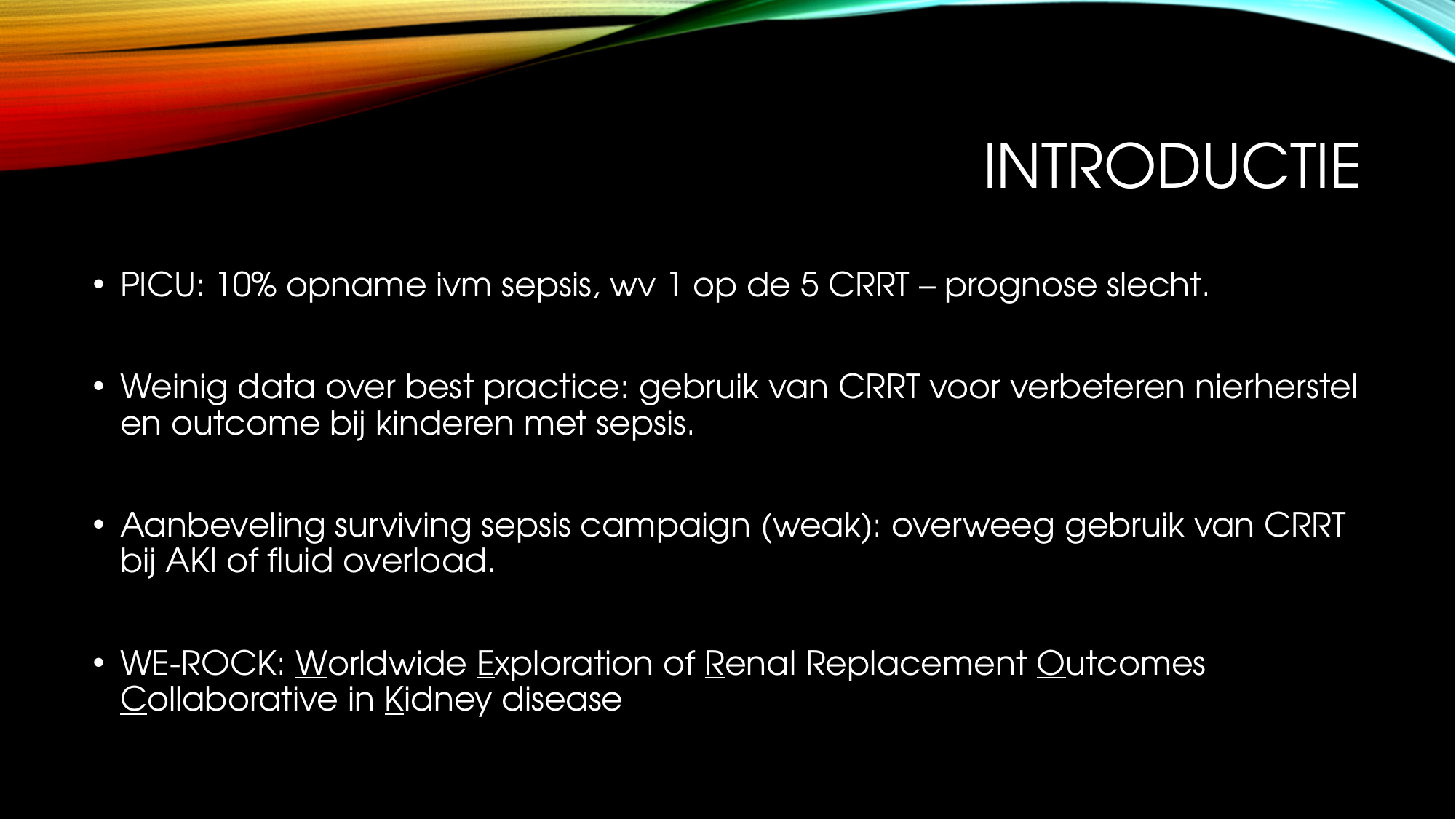

# Introductie
PICU: 10% opname ivm sepsis, wv 1 op de 5 CRRT – prognose slecht.

Weinig data over best practice: gebruik van CRRT voor verbeteren nierherstel en outcome bij kinderen met sepsis.

Aanbeveling surviving sepsis campaign (weak): overweeg gebruik van CRRT bij AKI of fluid overload.

WE-ROCK: Worldwide Exploration of Renal Replacement Outcomes Collaborative in Kidney disease